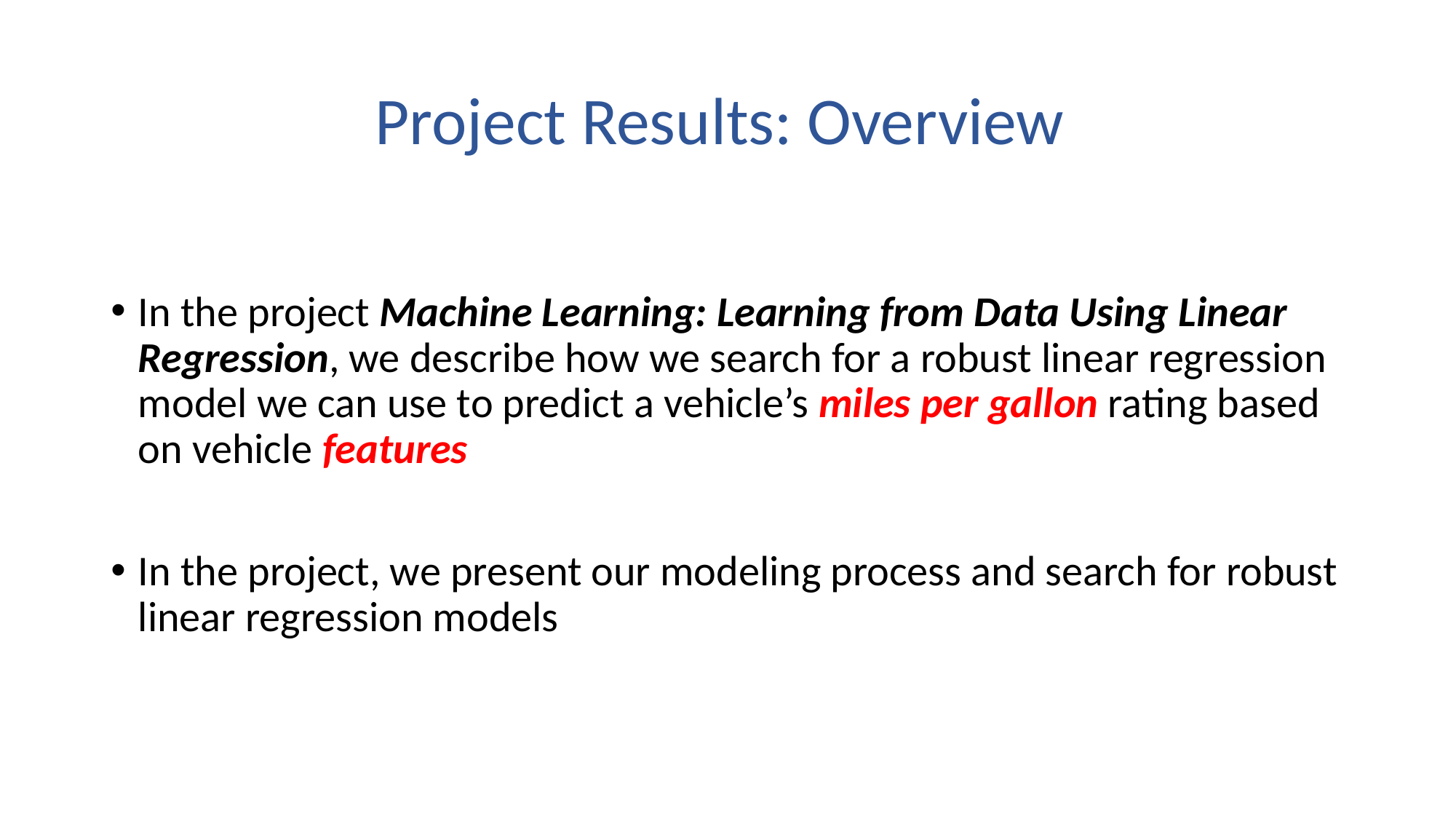

# Project Results: Overview

In the project Machine Learning: Learning from Data Using Linear Regression, we describe how we search for a robust linear regression model we can use to predict a vehicle’s miles per gallon rating based on vehicle features

In the project, we present our modeling process and search for robust linear regression models